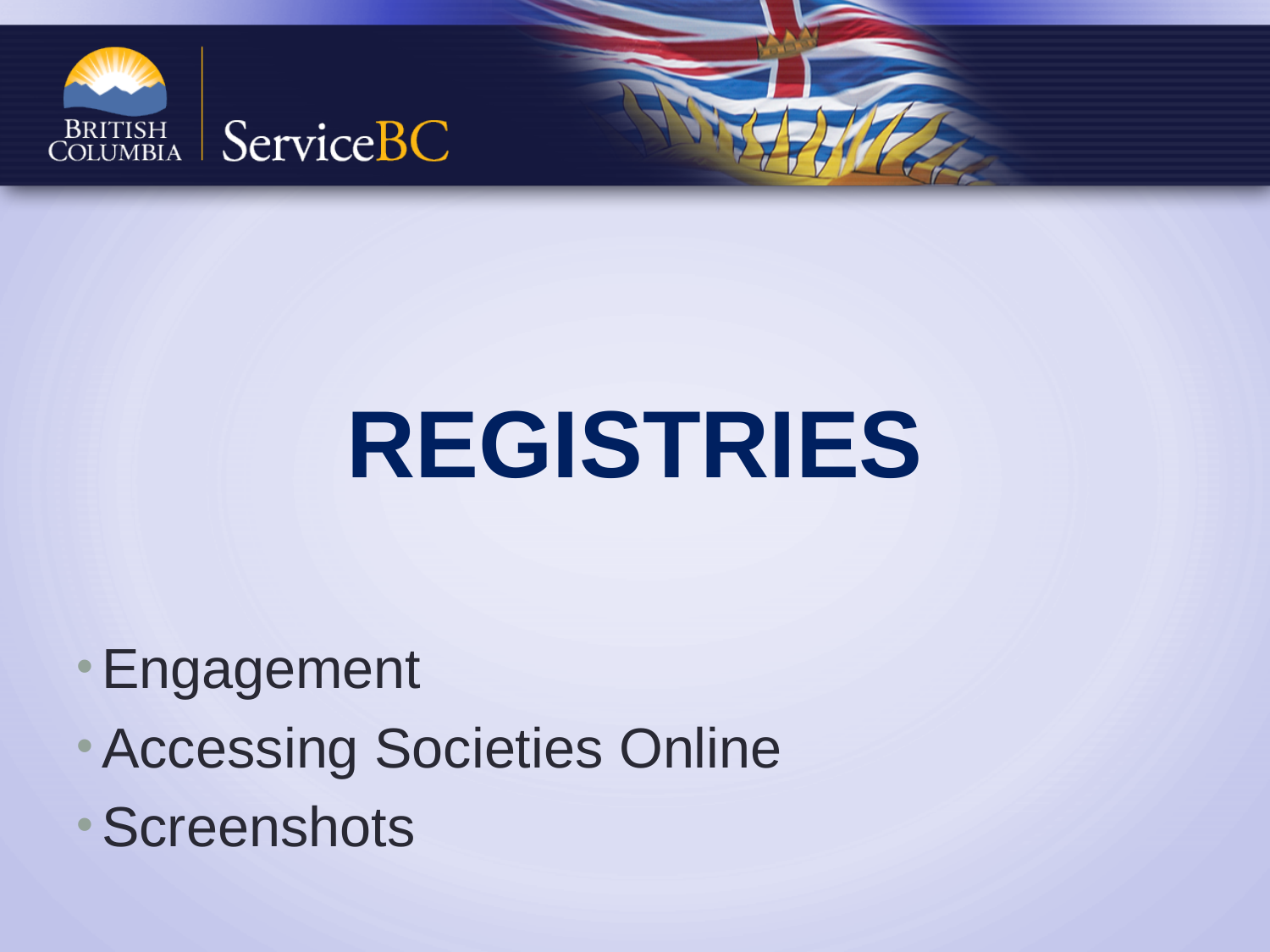

# REGISTRIES
Engagement
Accessing Societies Online
Screenshots